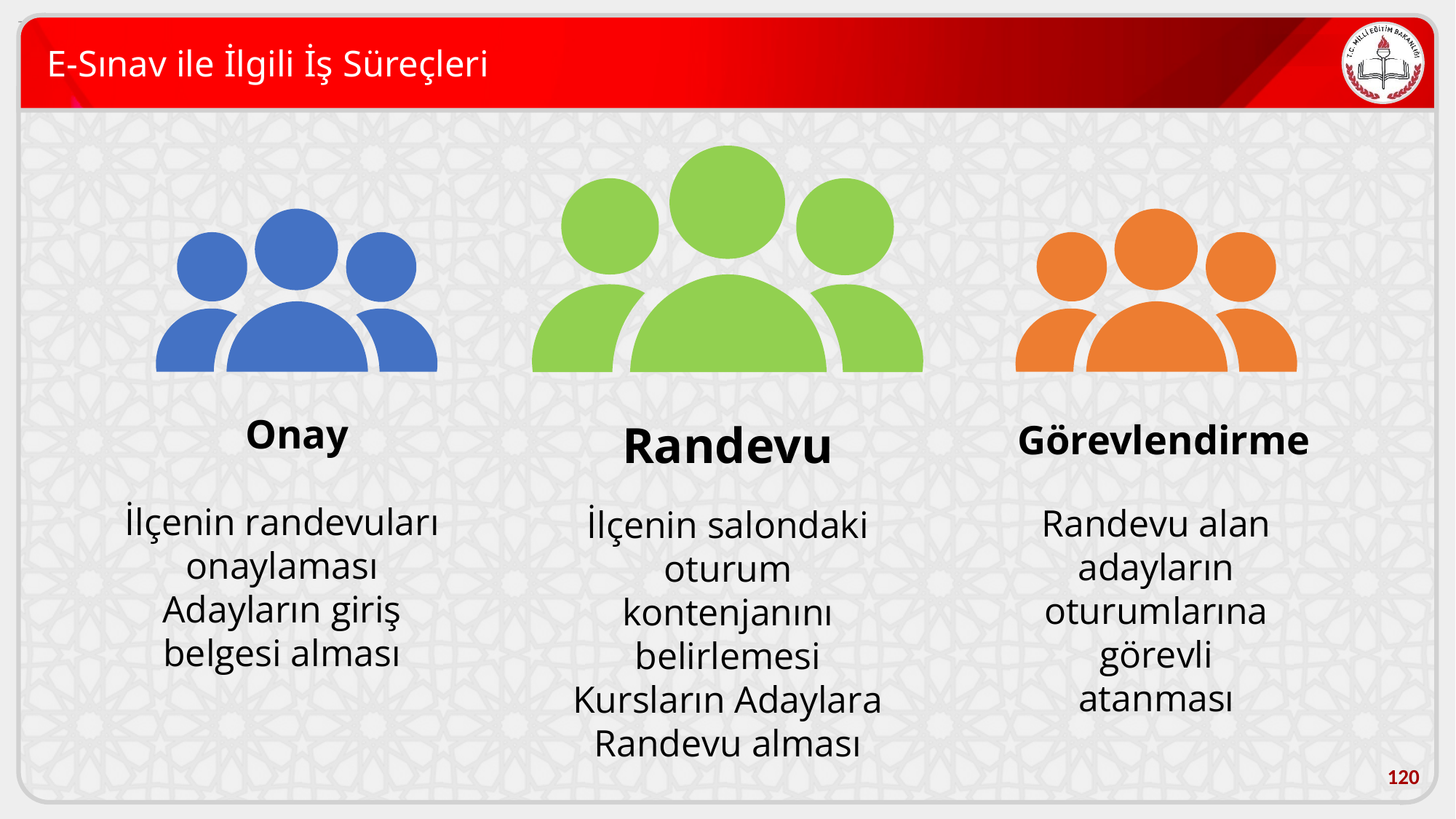

# E-Sınav ile İlgili İş Süreçleri

Onay
Randevu
 Görevlendirme
İlçenin randevuları onaylaması
Adayların giriş belgesi alması
Randevu alan adayların oturumlarına görevli atanması
İlçenin salondaki oturum kontenjanını belirlemesi Kursların Adaylara Randevu alması
120